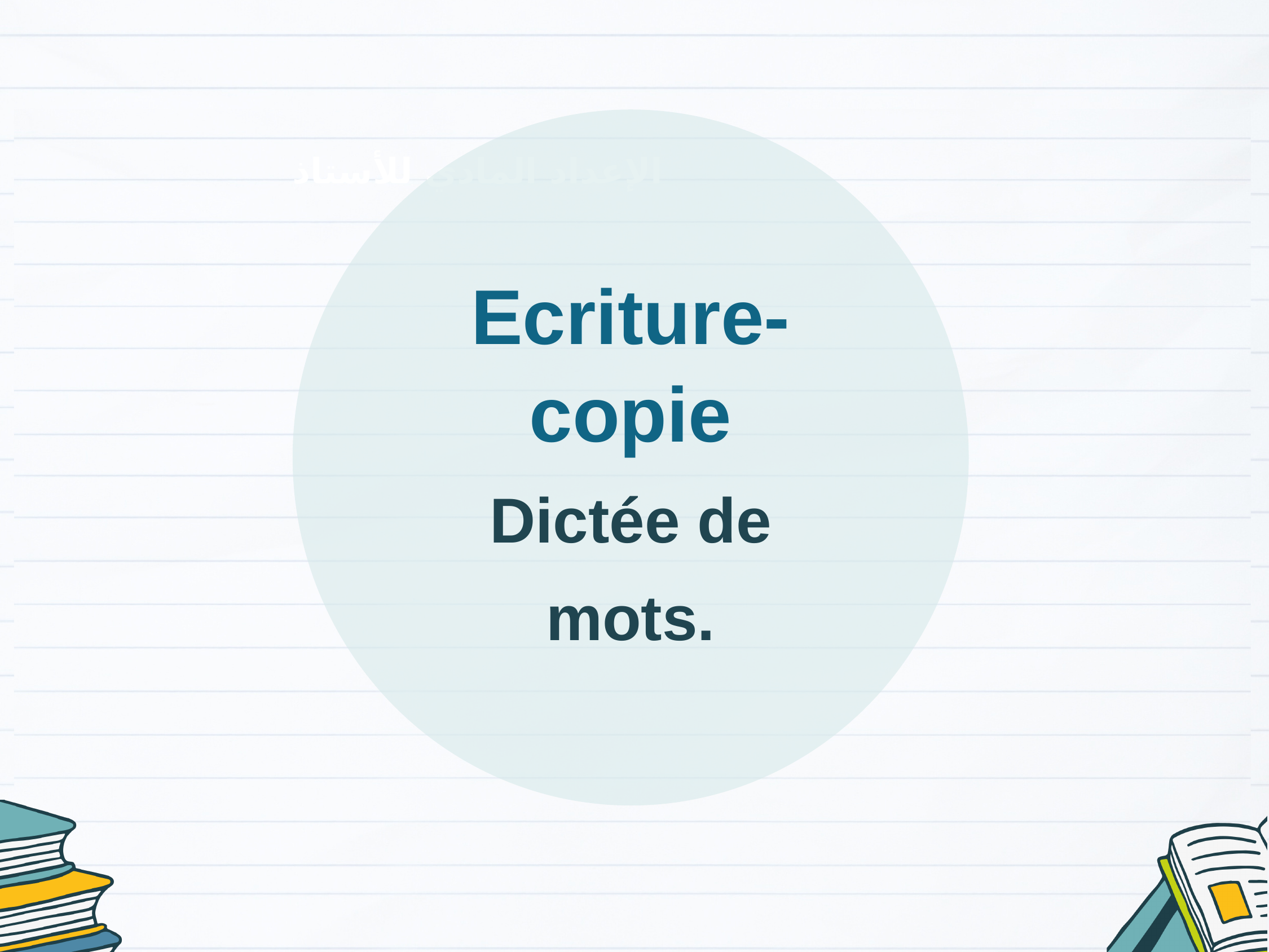

Ecriture- copie
Dictée de mots.
الإعداد المادي للأستاذ